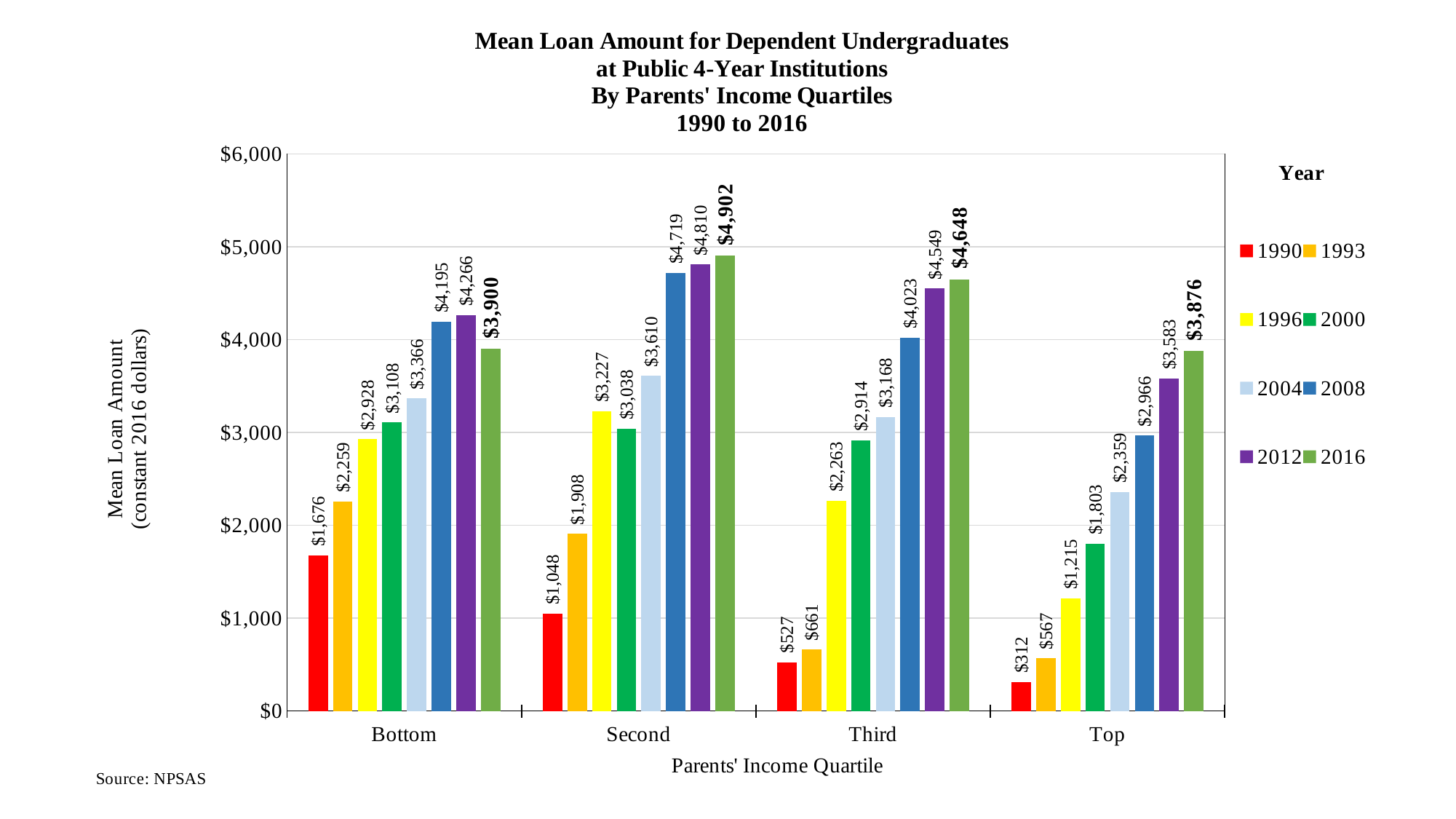

### Chart

| Category | 1990 | 1993 | 1996 | 2000 | 2004 | 2008 | 2012 | 2016 |
|---|---|---|---|---|---|---|---|---|
| Bottom | 1676.3017382516423 | 2259.136148491879 | 2927.5821011673142 | 3107.935705812574 | 3365.896216216216 | 4194.6557698387605 | 4266.2447999999995 | 3899.9175 |
| Second | 1047.9140373926225 | 1908.36 | 3226.5893644617377 | 3038.485409252669 | 3609.646702702703 | 4718.778248498261 | 4809.695466666666 | 4902.0054 |
| Third | 526.5284992420414 | 661.0137911832946 | 2262.7989623865105 | 2913.55871886121 | 3168.3742702702702 | 4022.927726841606 | 4549.278933333333 | 4648.2363 |
| Top | 311.95273370389083 | 566.6043341067285 | 1214.6692607003888 | 1802.9129300118623 | 2359.183783783784 | 2966.414796079671 | 3582.5859555555553 | 3875.5303 |